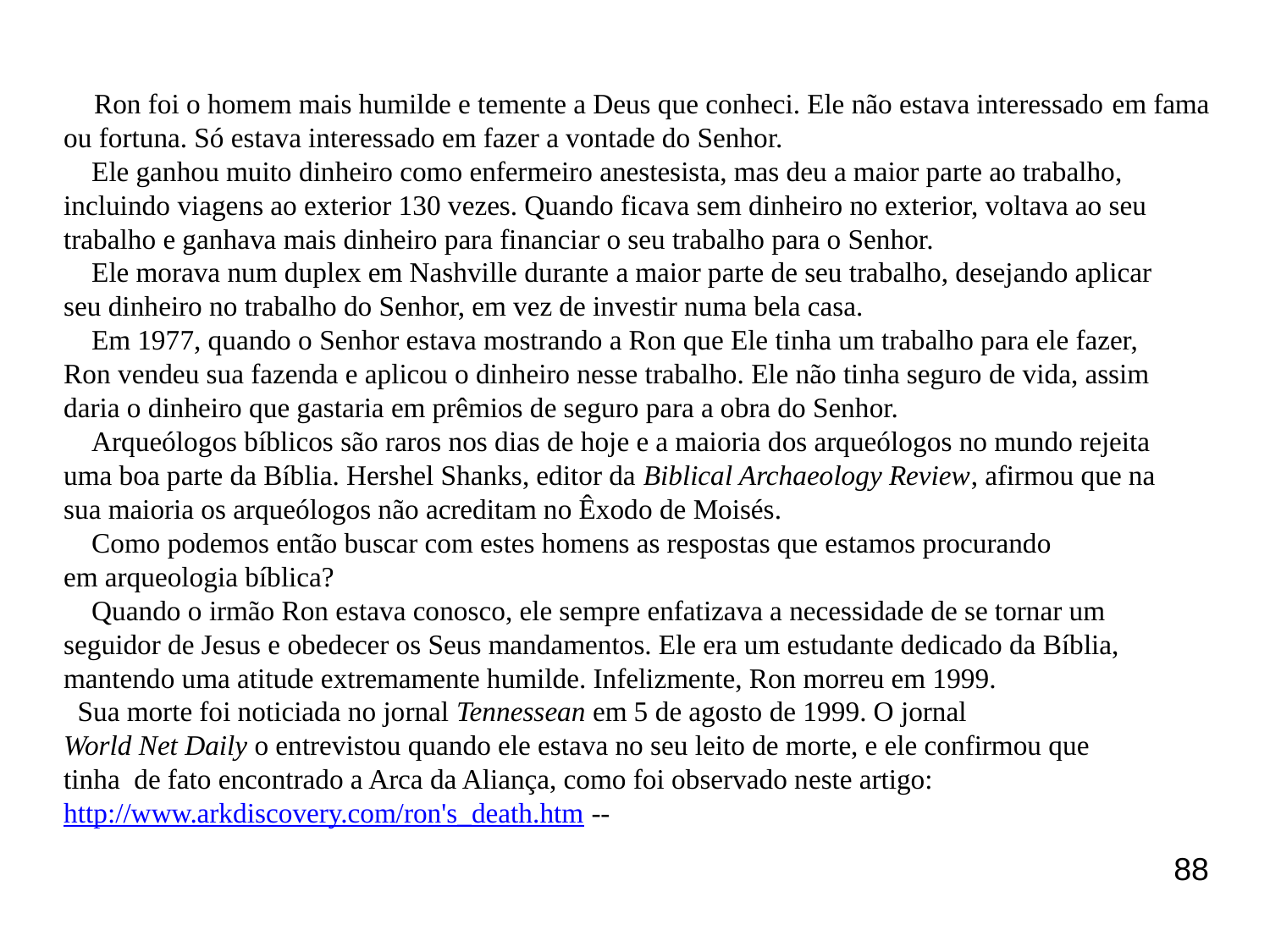

Ron foi o homem mais humilde e temente a Deus que conheci. Ele não estava interessado ​​em fama
ou fortuna. Só estava interessado em fazer a vontade do Senhor.
    Ele ganhou muito dinheiro como enfermeiro anestesista, mas deu a maior parte ao trabalho,
incluindo viagens ao exterior 130 vezes. Quando ficava sem dinheiro no exterior, voltava ao seu
trabalho e ganhava mais dinheiro para financiar o seu trabalho para o Senhor.
    Ele morava num duplex em Nashville durante a maior parte de seu trabalho, desejando aplicar
seu dinheiro no trabalho do Senhor, em vez de investir numa bela casa.
    Em 1977, quando o Senhor estava mostrando a Ron que Ele tinha um trabalho para ele fazer,
Ron vendeu sua fazenda e aplicou o dinheiro nesse trabalho. Ele não tinha seguro de vida, assim
daria o dinheiro que gastaria em prêmios de seguro para a obra do Senhor.
    Arqueólogos bíblicos são raros nos dias de hoje e a maioria dos arqueólogos no mundo rejeita
uma boa parte da Bíblia. Hershel Shanks, editor da Biblical Archaeology Review, afirmou que na
sua maioria os arqueólogos não acreditam no Êxodo de Moisés.
    Como podemos então buscar com estes homens as respostas que estamos procurando
em arqueologia bíblica?
    Quando o irmão Ron estava conosco, ele sempre enfatizava a necessidade de se tornar um
seguidor de Jesus e obedecer os Seus mandamentos. Ele era um estudante dedicado da Bíblia,
mantendo uma atitude extremamente humilde. Infelizmente, Ron morreu em 1999.
  Sua morte foi noticiada no jornal Tennessean em 5 de agosto de 1999. O jornal
World Net Daily o entrevistou quando ele estava no seu leito de morte, e ele confirmou que
tinha  de fato encontrado a Arca da Aliança, como foi observado neste artigo:
http://www.arkdiscovery.com/ron's_death.htm --

88